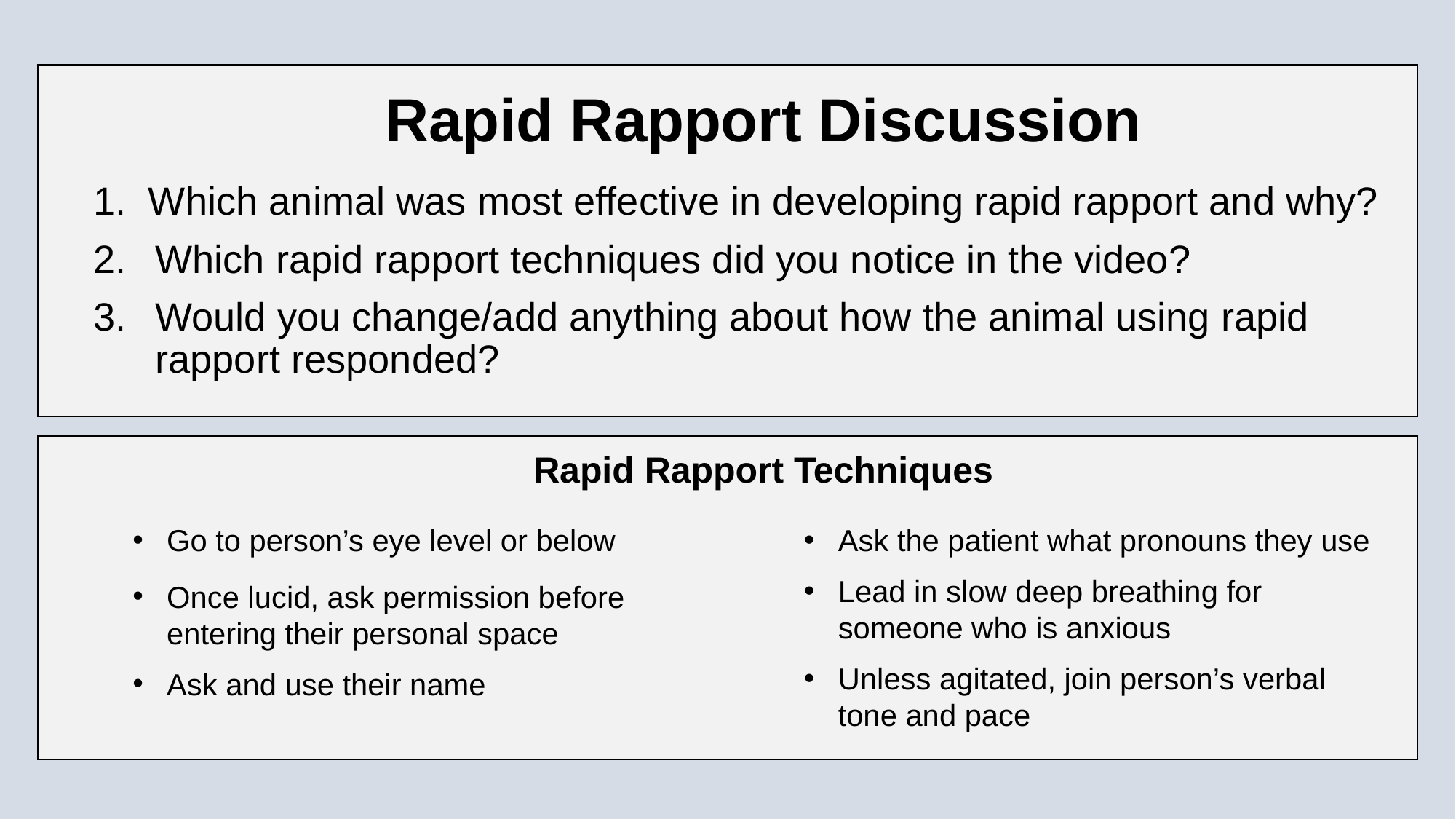

# Rapid Rapport Discussion

Which animal was most effective in developing rapid rapport and why?
Which rapid rapport techniques did you notice in the video?
Would you change/add anything about how the animal using rapid rapport responded?

Rapid Rapport Techniques

Go to person’s eye level or below

Once lucid, ask permission before entering their personal space

Ask and use their name

Ask the patient what pronouns they use

Lead in slow deep breathing for someone who is anxious

Unless agitated, join person’s verbal tone and pace